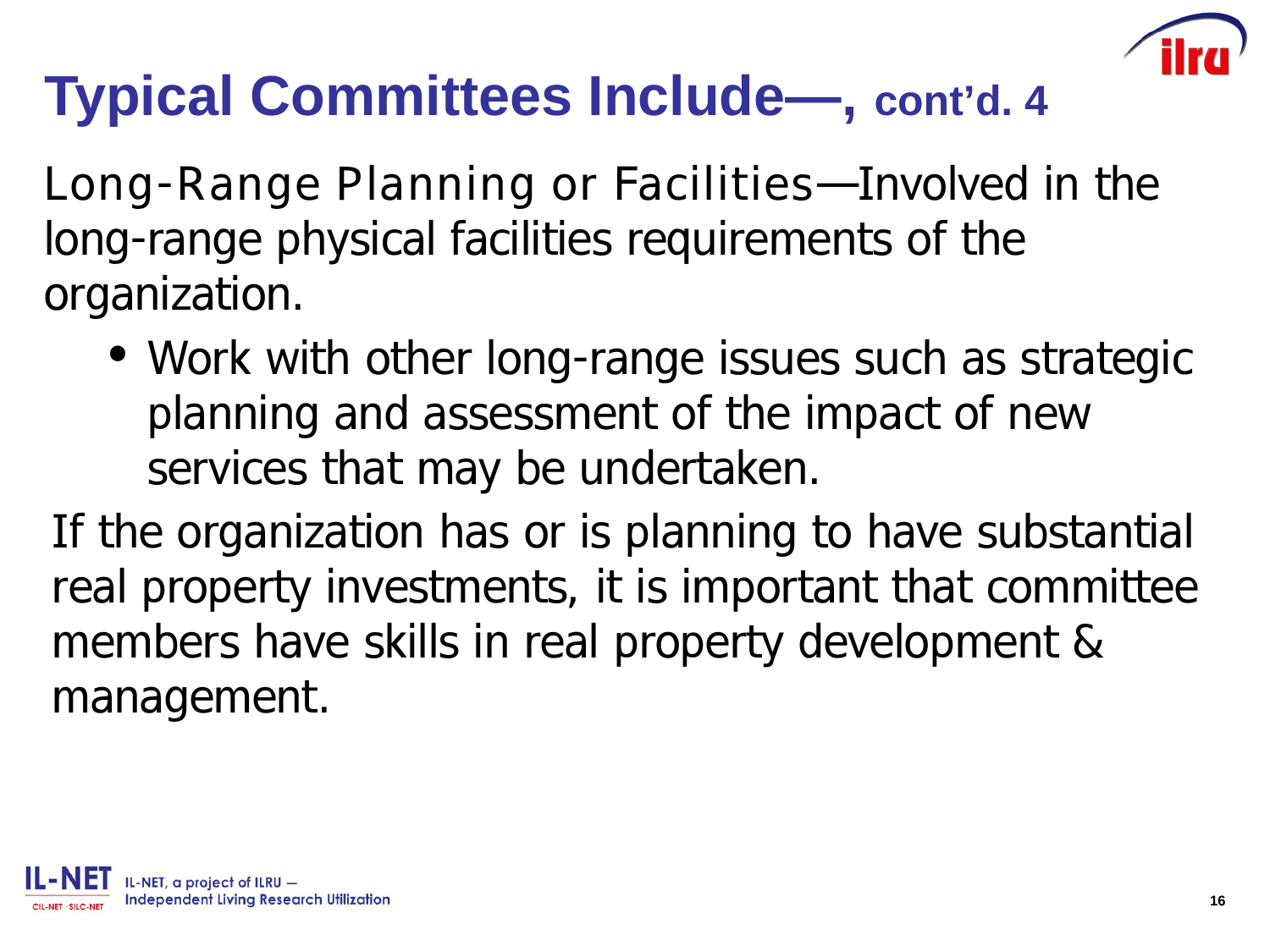

# Typical Committees Include—, cont’d. 4
Long-Range Planning or Facilities—Involved in the long-range physical facilities requirements of the organization.
Work with other long-range issues such as strategic planning and assessment of the impact of new services that may be undertaken.
If the organization has or is planning to have substantial real property investments, it is important that committee members have skills in real property development & management.